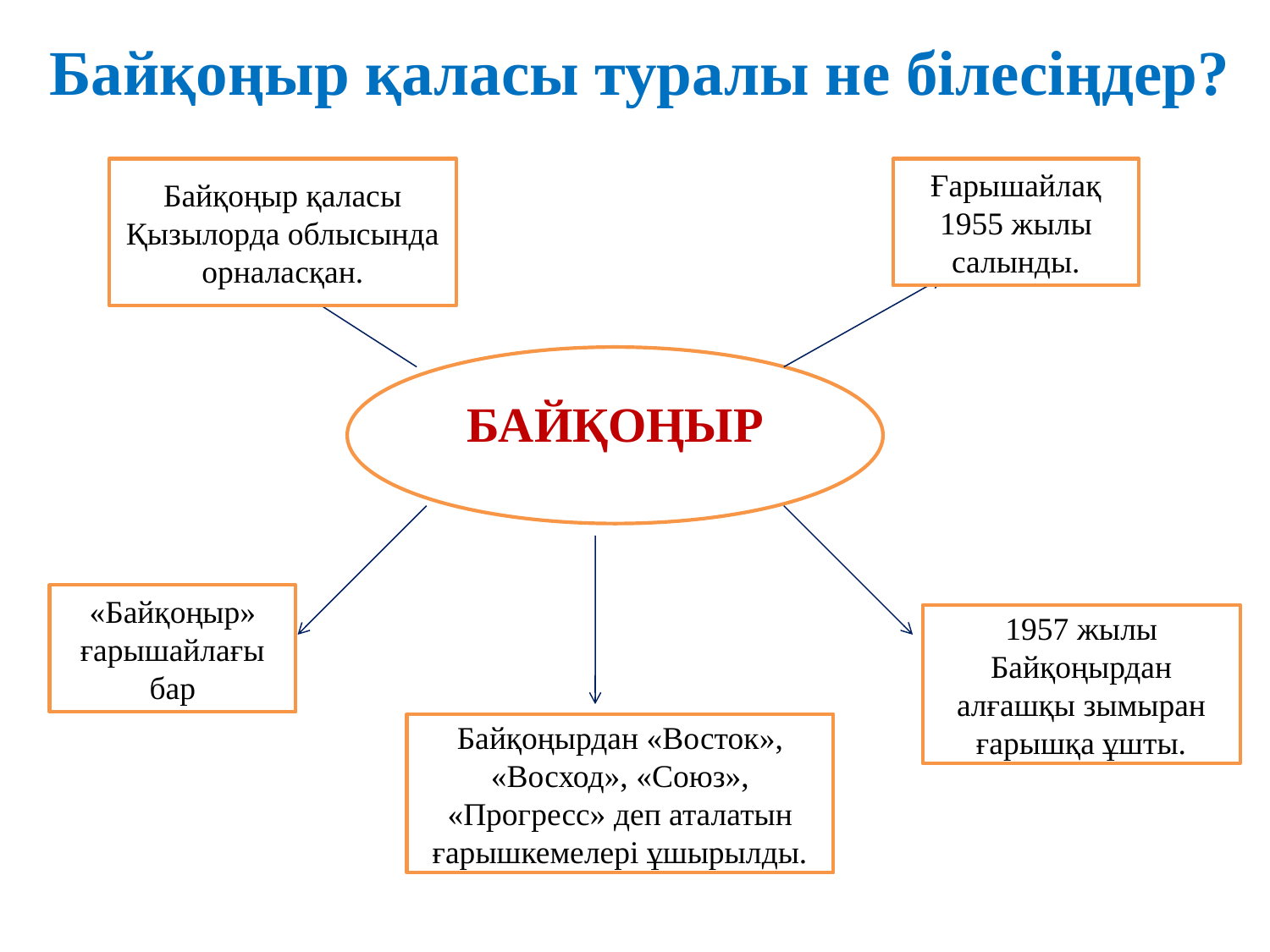

# Байқоңыр қаласы туралы не білесіңдер?
Байқоңыр қаласы Қызылорда облысында орналасқан.
Ғарышайлақ 1955 жылы салынды.

Байқоңыр
«Байқоңыр» ғарышайлағы бар
1957 жылы Байқоңырдан алғашқы зымыран ғарышқа ұшты.
Байқоңырдан «Восток», «Восход», «Союз», «Прогресс» деп аталатын ғарышкемелері ұшырылды.